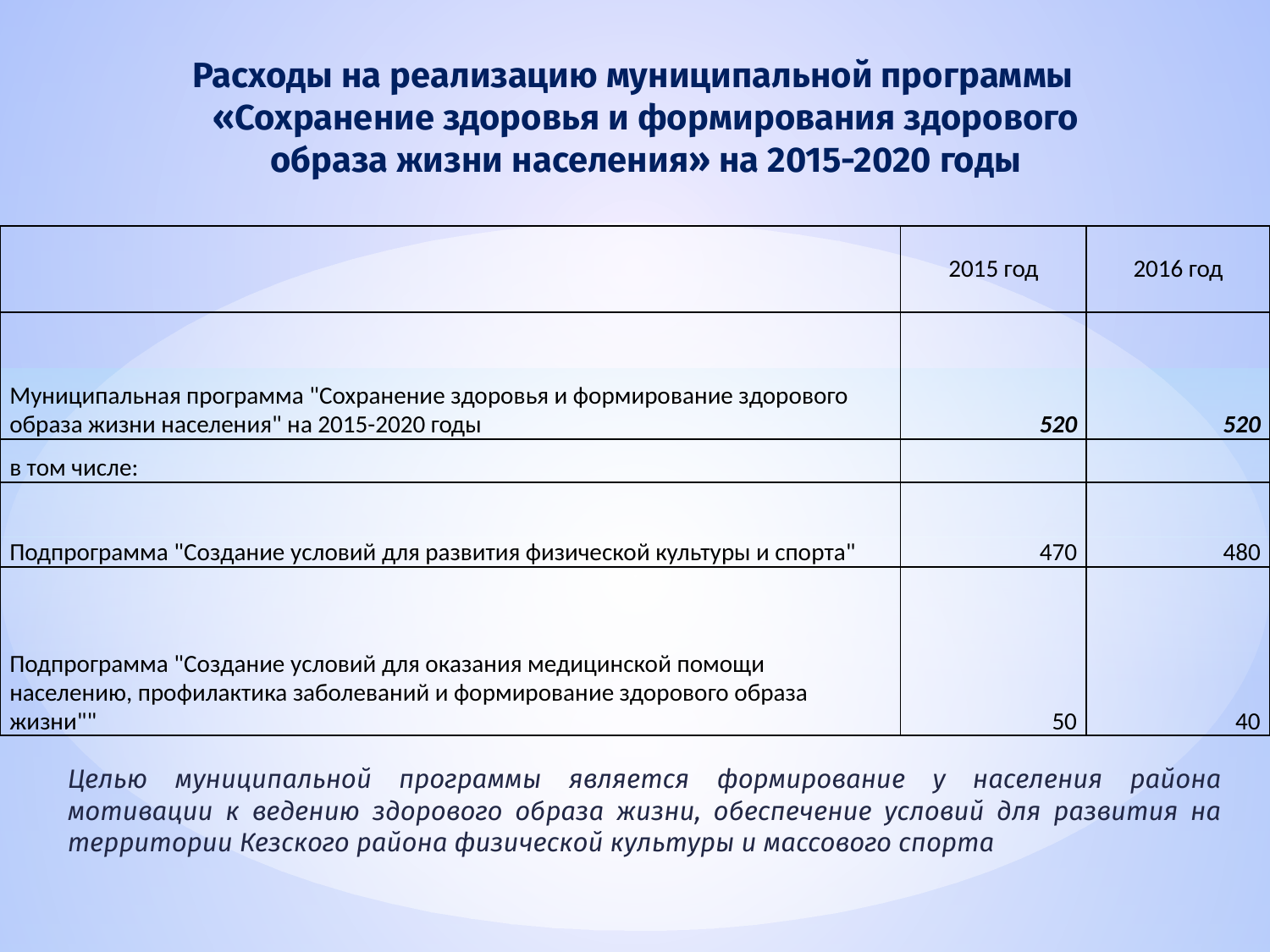

# Расходы на реализацию муниципальной программы «Сохранение здоровья и формирования здорового образа жизни населения» на 2015-2020 годы
|  | 2015 год | 2016 год |
| --- | --- | --- |
| Муниципальная программа "Сохранение здоровья и формирование здорового образа жизни населения" на 2015-2020 годы | 520 | 520 |
| в том числе: |  |  |
| Подпрограмма "Создание условий для развития физической культуры и спорта" | 470 | 480 |
| Подпрограмма "Создание условий для оказания медицинской помощи населению, профилактика заболеваний и формирование здорового образа жизни"" | 50 | 40 |
Целью муниципальной программы является формирование у населения района мотивации к ведению здорового образа жизни, обеспечение условий для развития на территории Кезского района физической культуры и массового спорта